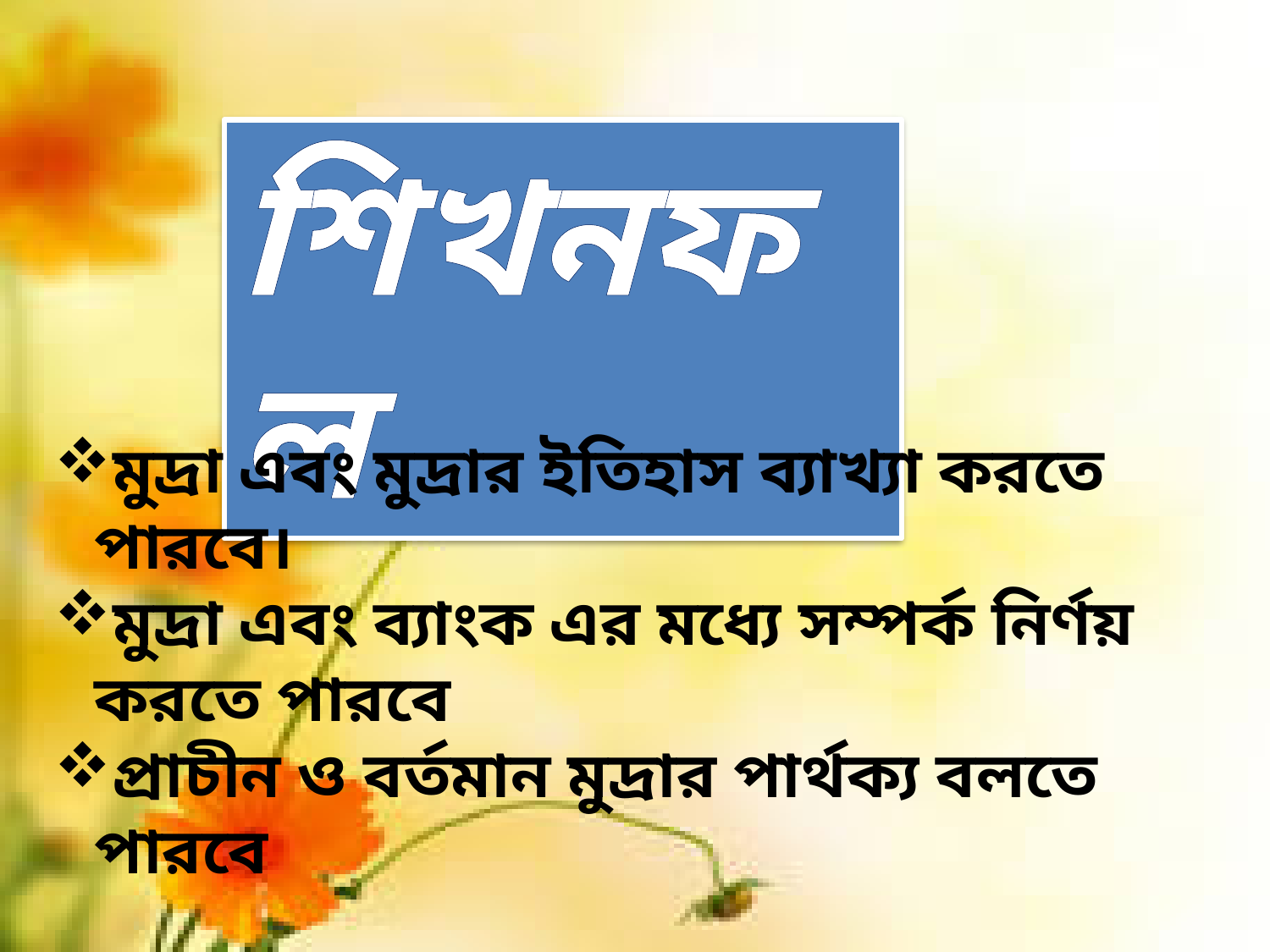

শিখনফল
মুদ্রা এবং মুদ্রার ইতিহাস ব্যাখ্যা করতে পারবে।
মুদ্রা এবং ব্যাংক এর মধ্যে সম্পর্ক নির্ণয় করতে পারবে
প্রাচীন ও বর্তমান মুদ্রার পার্থক্য বলতে পারবে